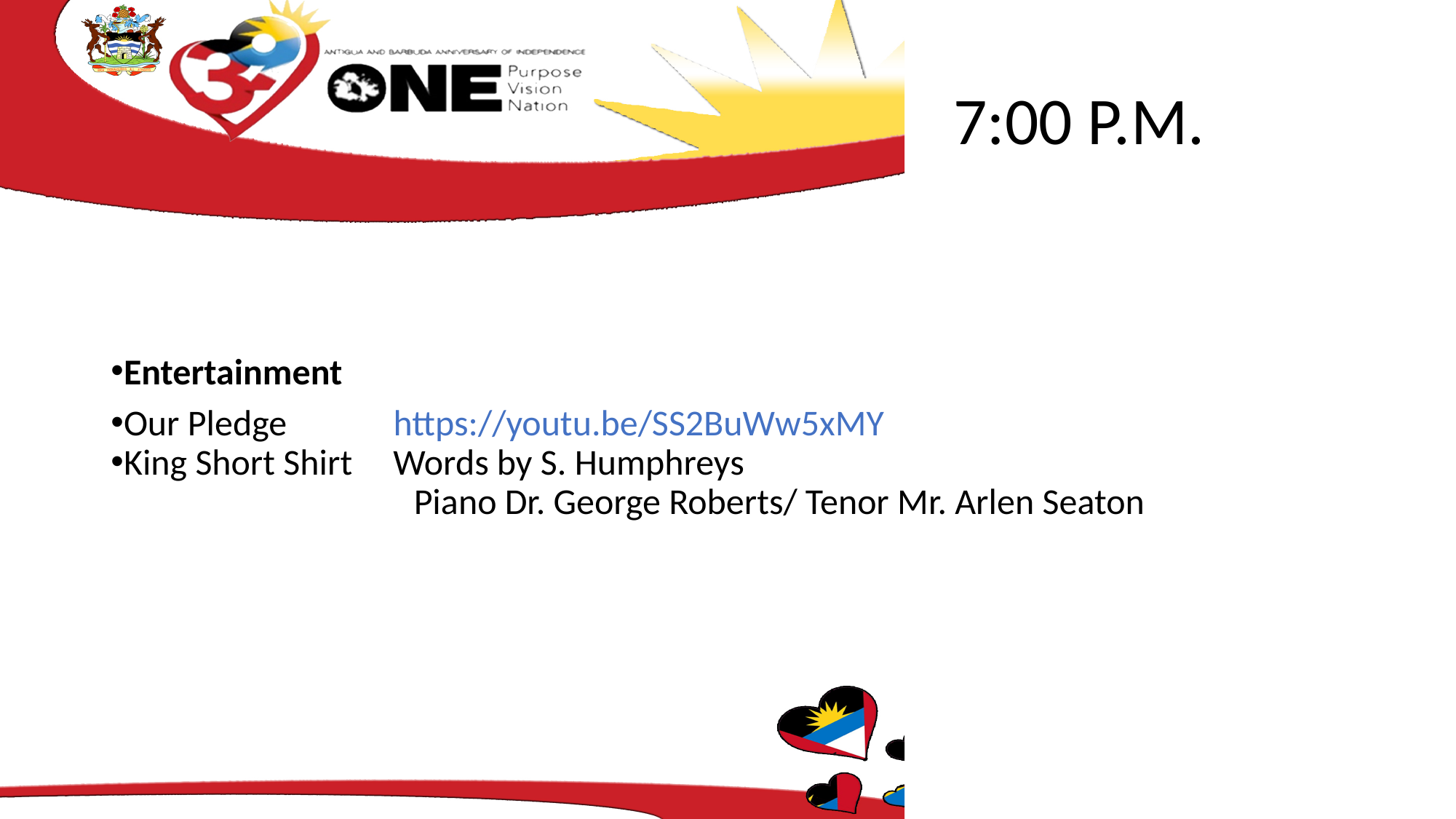

# 7:00 P.M.
Entertainment
Our Pledge             https://youtu.be/SS2BuWw5xMY
King Short Shirt     Words by S. Humphreys
                                     Piano Dr. George Roberts/ Tenor Mr. Arlen Seaton